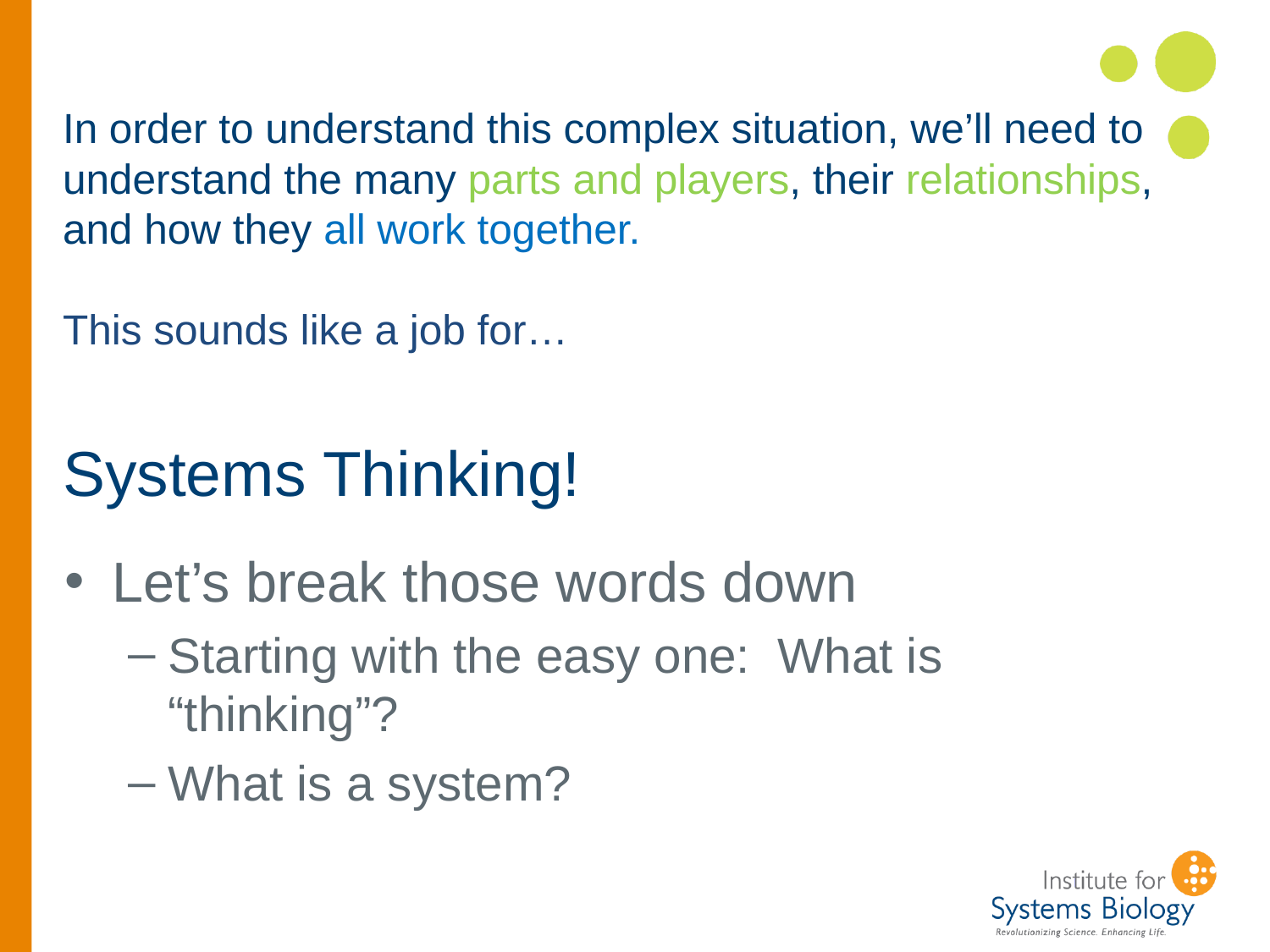

In order to understand this complex situation, we’ll need to understand the many parts and players, their relationships, and how they all work together.

This sounds like a job for…
# Systems Thinking!
Let’s break those words down
Starting with the easy one:  What is “thinking”?
What is a system?